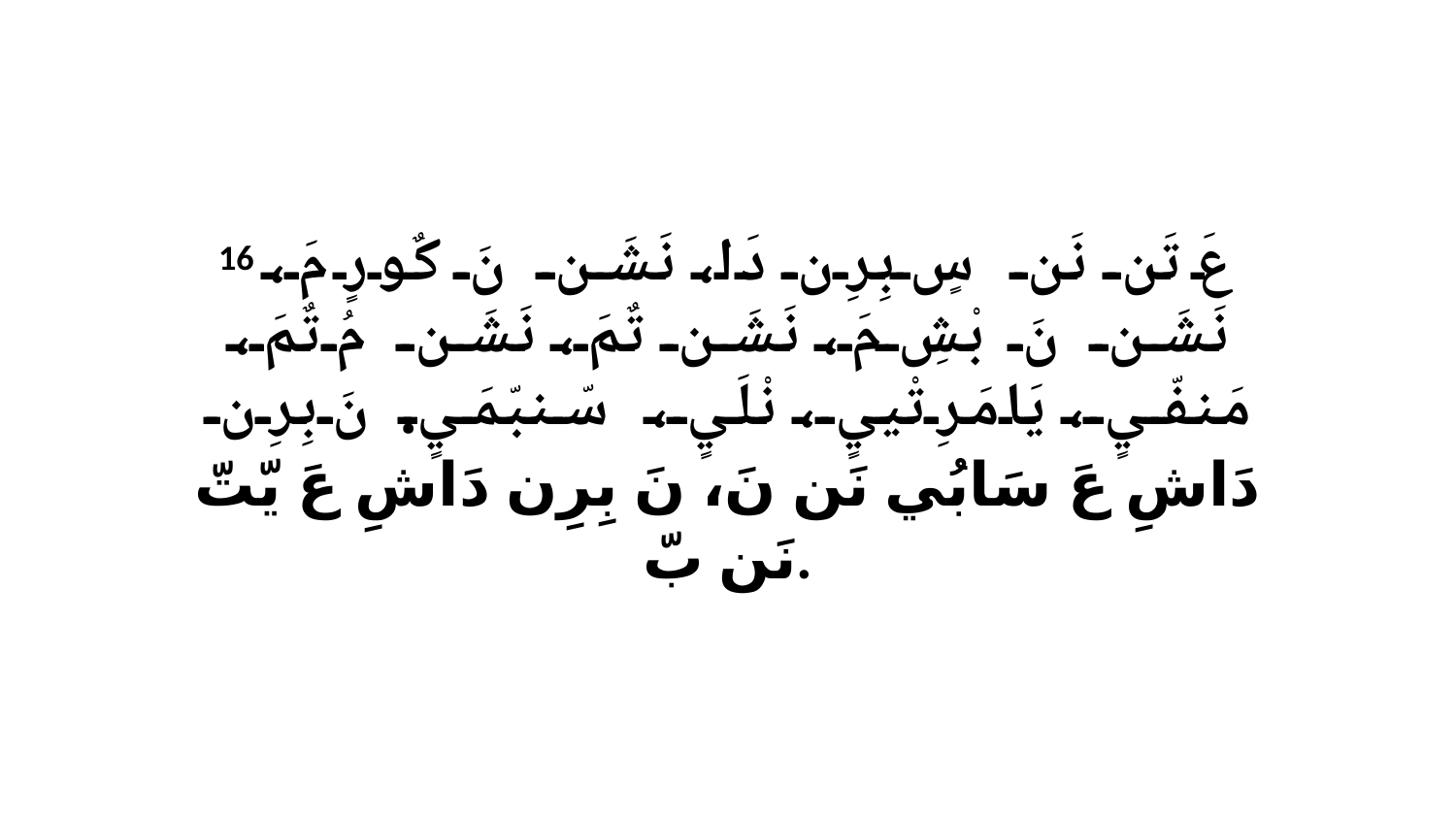

16 عَ تَن نَن سٍ بِرِن دَا، نَشَن نَ كٌورٍ مَ، نَشَن نَ بْشِ مَ، نَشَن تٌمَ، نَشَن مُ تٌمَ، مَنفّيٍ، يَامَرِتْييٍ، نْلَيٍ، سّنبّمَيٍ. نَ بِرِن دَاشِ عَ سَابُي نَن نَ، نَ بِرِن دَاشِ عَ يّتّ نَن بّ.